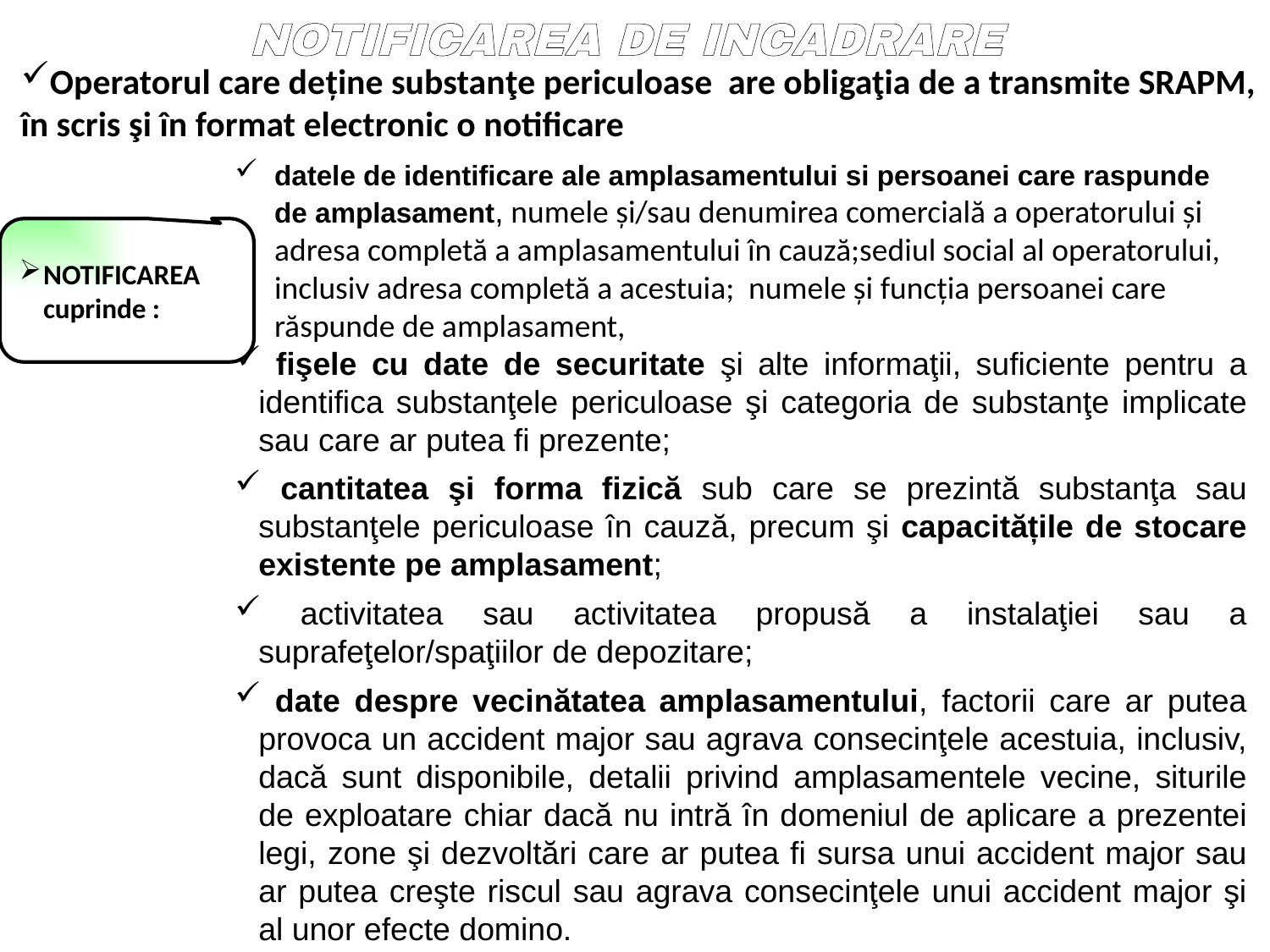

NOTIFICAREA DE INCADRARE
Operatorul care deţine substanţe periculoase  are obligaţia de a transmite SRAPM,
în scris şi în format electronic o notificare
datele de identificare ale amplasamentului si persoanei care raspunde de amplasament, numele şi/sau denumirea comercială a operatorului şi adresa completă a amplasamentului în cauză;sediul social al operatorului, inclusiv adresa completă a acestuia;  numele şi funcţia persoanei care răspunde de amplasament,
 fişele cu date de securitate şi alte informaţii, suficiente pentru a identifica substanţele periculoase şi categoria de substanţe implicate sau care ar putea fi prezente;
 cantitatea şi forma fizică sub care se prezintă substanţa sau substanţele periculoase în cauză, precum şi capacitățile de stocare existente pe amplasament;
 activitatea sau activitatea propusă a instalaţiei sau a suprafeţelor/spaţiilor de depozitare;
 date despre vecinătatea amplasamentului, factorii care ar putea provoca un accident major sau agrava consecinţele acestuia, inclusiv, dacă sunt disponibile, detalii privind amplasamentele vecine, siturile de exploatare chiar dacă nu intră în domeniul de aplicare a prezentei legi, zone şi dezvoltări care ar putea fi sursa unui accident major sau ar putea creşte riscul sau agrava consecinţele unui accident major şi al unor efecte domino.

NOTIFICAREA cuprinde :